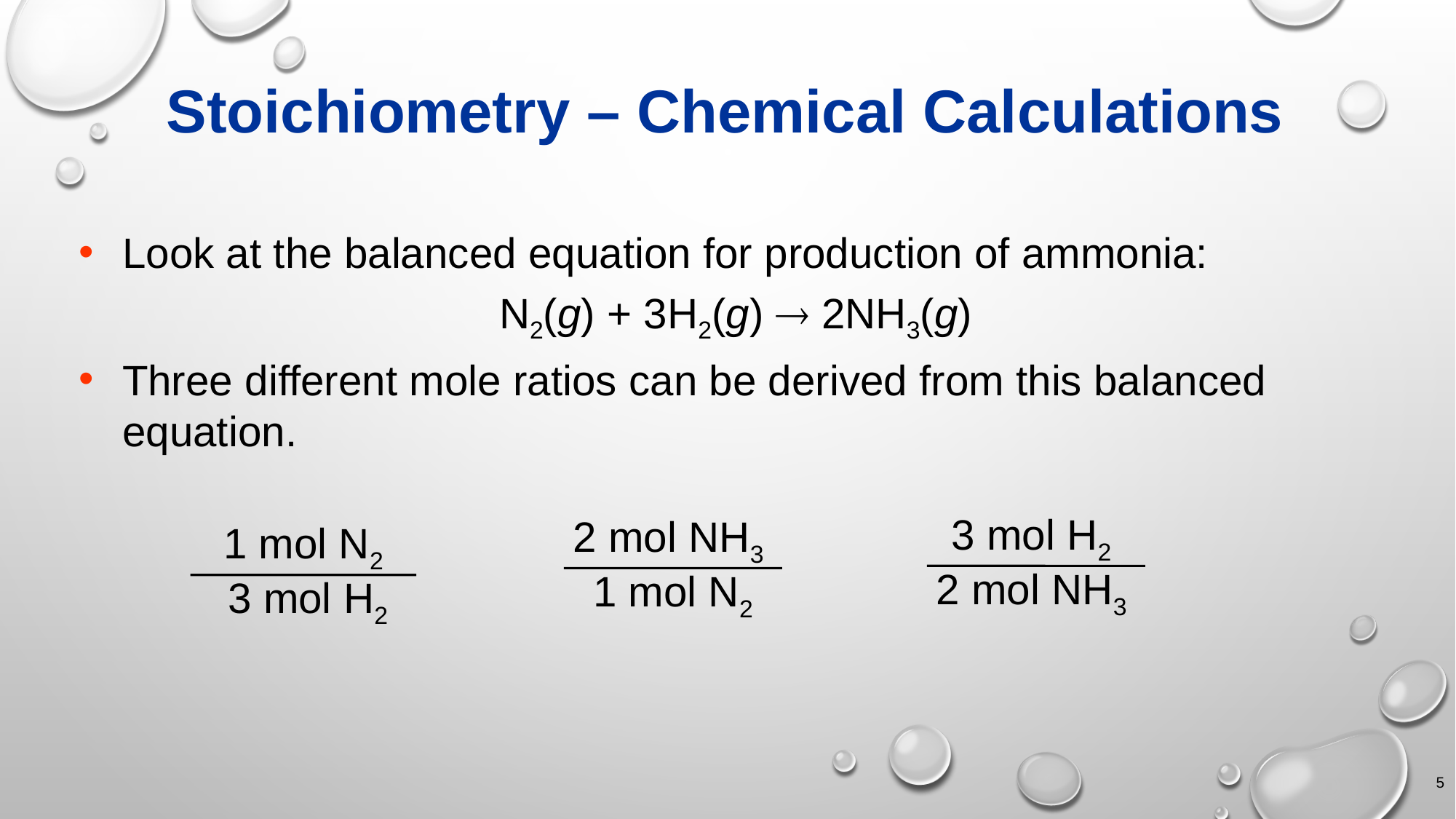

# Stoichiometry – Chemical Calculations
Look at the balanced equation for production of ammonia:
N2(g) + 3H2(g) → 2NH3(g)
Three different mole ratios can be derived from this balanced equation.
3 mol H2
2 mol NH3

2 mol NH3
1 mol N2

1 mol N2
3 mol H2

5